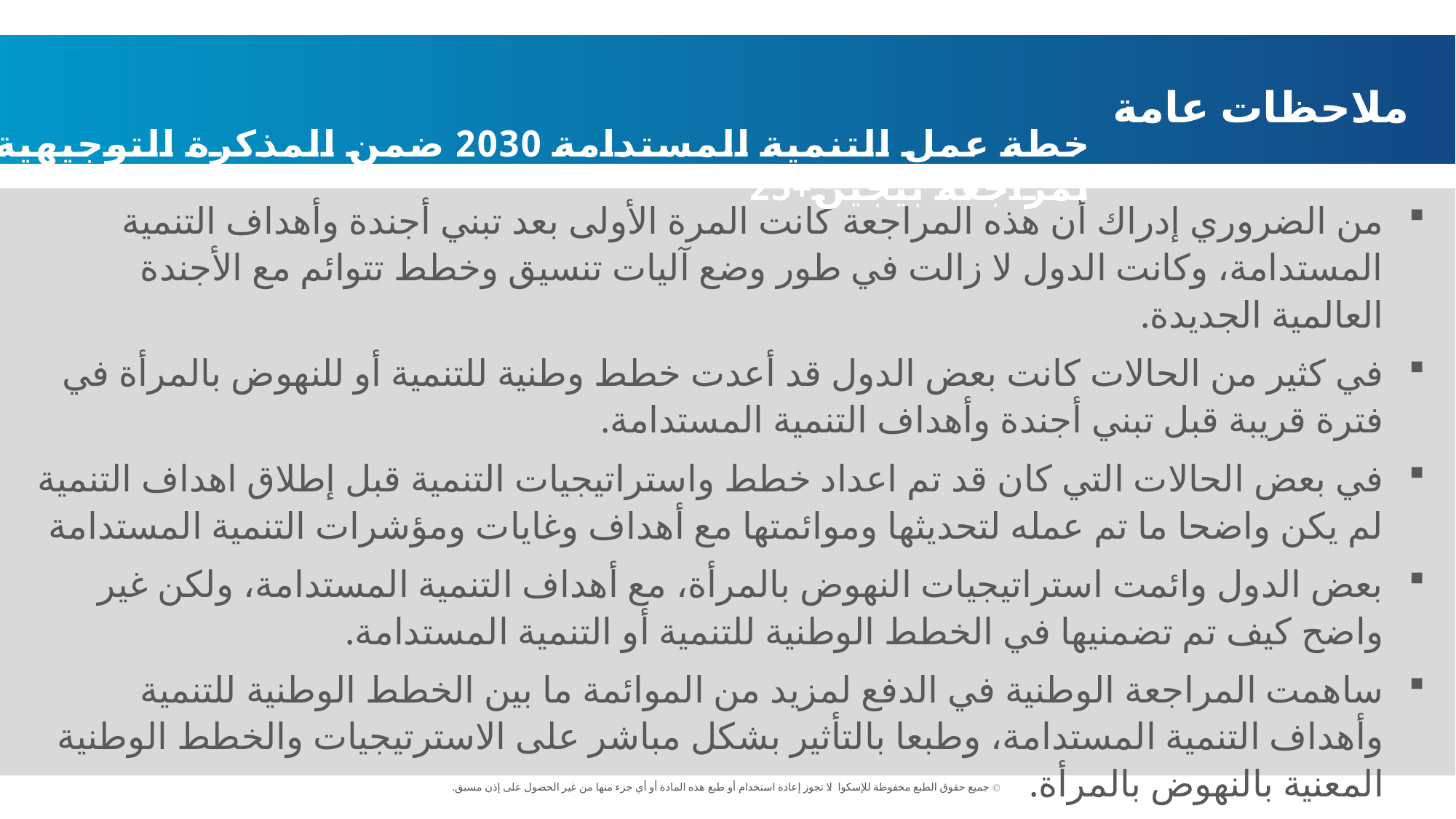

ملاحظات عامة
خطة عمل التنمية المستدامة 2030 ضمن المذكرة التوجيهية لمراجعة بيجين+25

من الضروري إدراك أن هذه المراجعة كانت المرة الأولى بعد تبني أجندة وأهداف التنمية المستدامة، وكانت الدول لا زالت في طور وضع آليات تنسيق وخطط تتوائم مع الأجندة العالمية الجديدة.
في كثير من الحالات كانت بعض الدول قد أعدت خطط وطنية للتنمية أو للنهوض بالمرأة في فترة قريبة قبل تبني أجندة وأهداف التنمية المستدامة.
في بعض الحالات التي كان قد تم اعداد خطط واستراتيجيات التنمية قبل إطلاق اهداف التنمية لم يكن واضحا ما تم عمله لتحديثها وموائمتها مع أهداف وغايات ومؤشرات التنمية المستدامة
بعض الدول وائمت استراتيجيات النهوض بالمرأة، مع أهداف التنمية المستدامة، ولكن غير واضح كيف تم تضمنيها في الخطط الوطنية للتنمية أو التنمية المستدامة.
ساهمت المراجعة الوطنية في الدفع لمزيد من الموائمة ما بين الخطط الوطنية للتنمية وأهداف التنمية المستدامة، وطبعا بالتأثير بشكل مباشر على الاسترتيجيات والخطط الوطنية المعنية بالنهوض بالمرأة.
لا يمكن أغفال أثر الحروب والنزاعات والاحتلال على قدرة الدول على مواكبة أجندة التنمية.